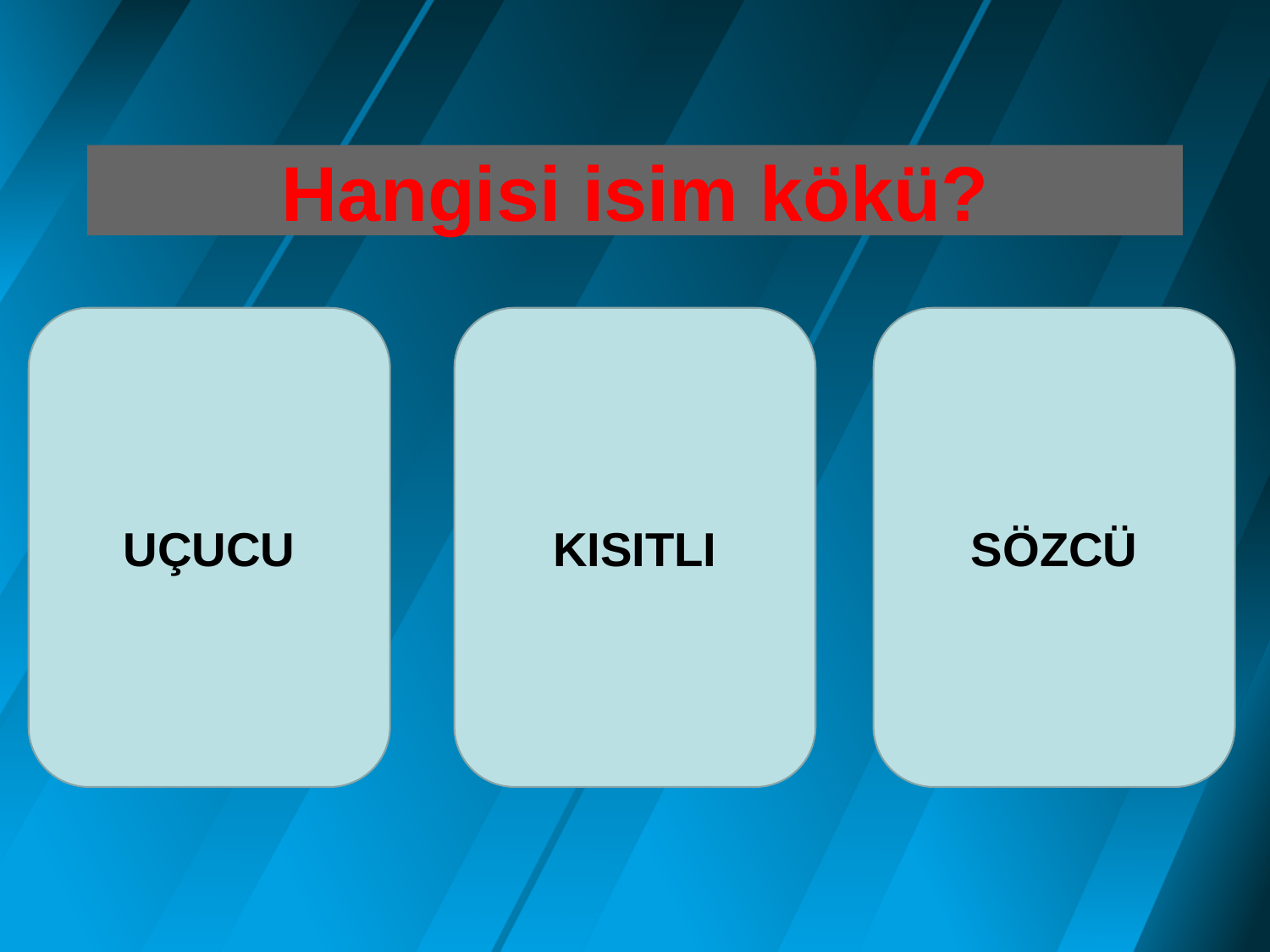

# Hangisi isim kökü?
UÇUCU
KISITLI
SÖZCÜ